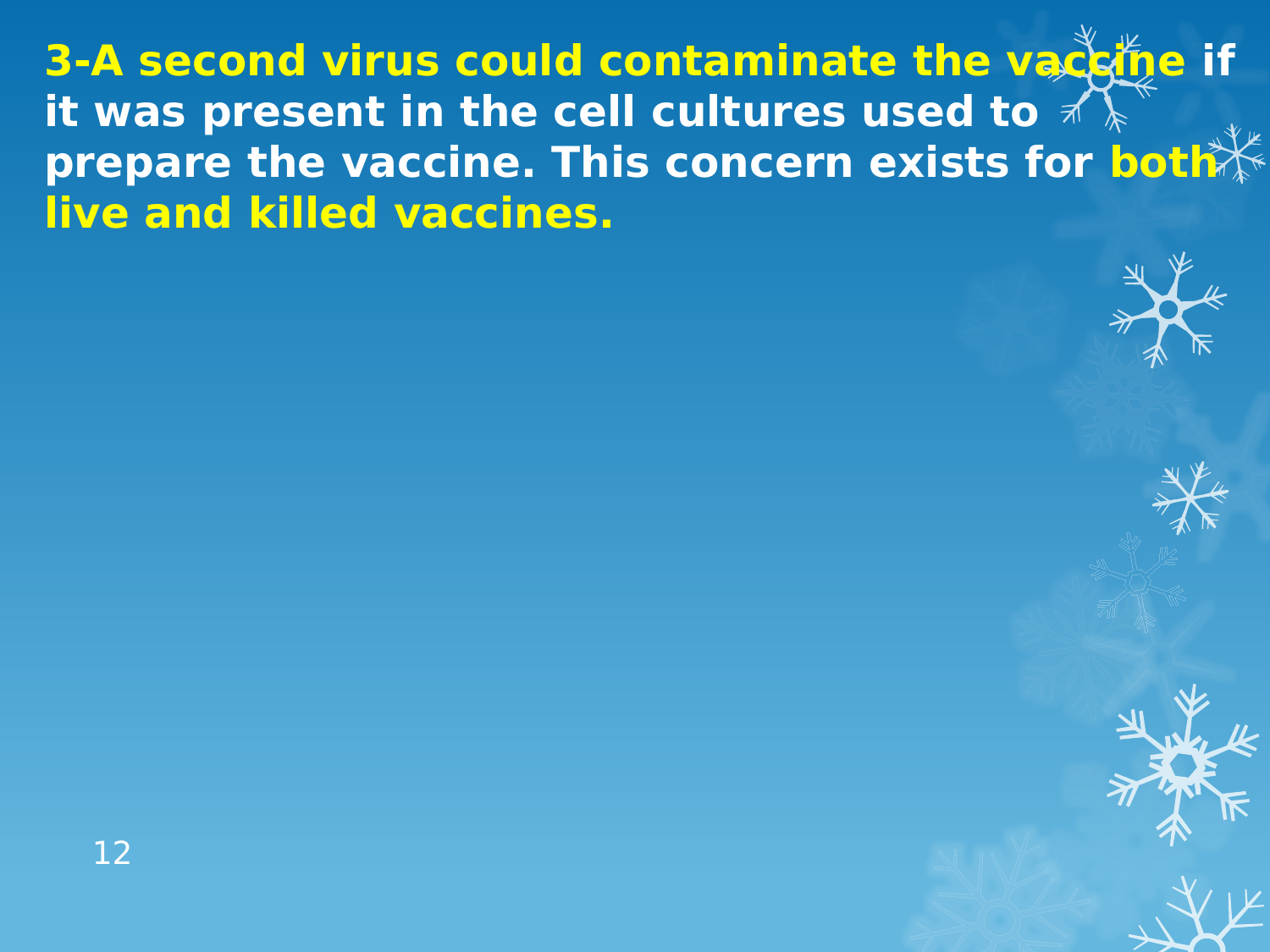

3-A second virus could contaminate the vaccine if it was present in the cell cultures used to prepare the vaccine. This concern exists for both live and killed vaccines.
12